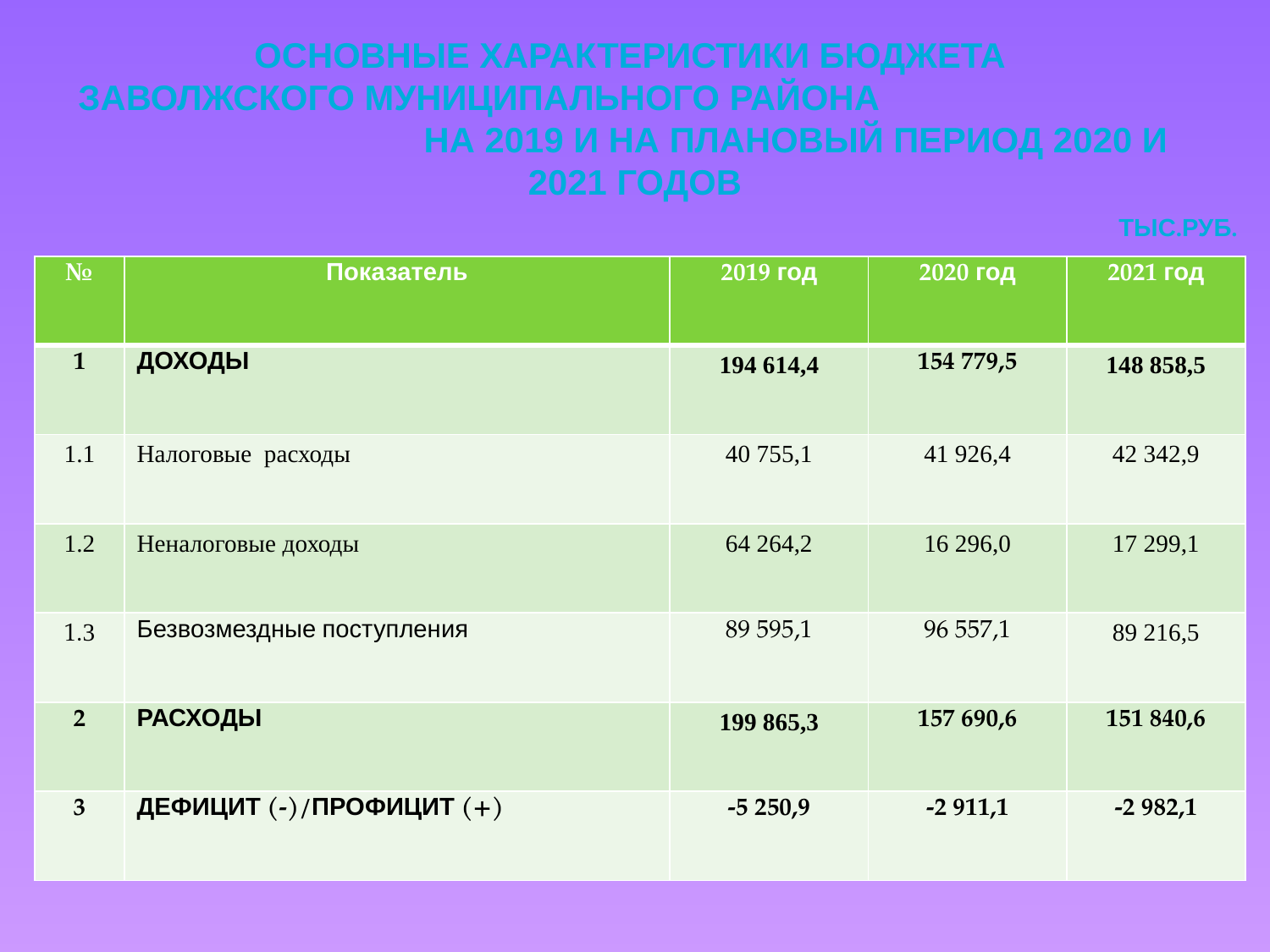

# Основные характеристики бюджета
Заволжского муниципального района                                                                  на 2019 и на плановый период 2020 и 2021 годов
тыс.руб.
| № | Показатель | 2019 год | 2020 год | 2021 год |
| --- | --- | --- | --- | --- |
| 1 | ДОХОДЫ | 194 614,4 | 154 779,5 | 148 858,5 |
| 1.1 | Налоговые расходы | 40 755,1 | 41 926,4 | 42 342,9 |
| 1.2 | Неналоговые доходы | 64 264,2 | 16 296,0 | 17 299,1 |
| 1.3 | Безвозмездные поступления | 89 595,1 | 96 557,1 | 89 216,5 |
| 2 | РАСХОДЫ | 199 865,3 | 157 690,6 | 151 840,6 |
| 3 | ДЕФИЦИТ (-)/ПРОФИЦИТ (+) | -5 250,9 | -2 911,1 | -2 982,1 |